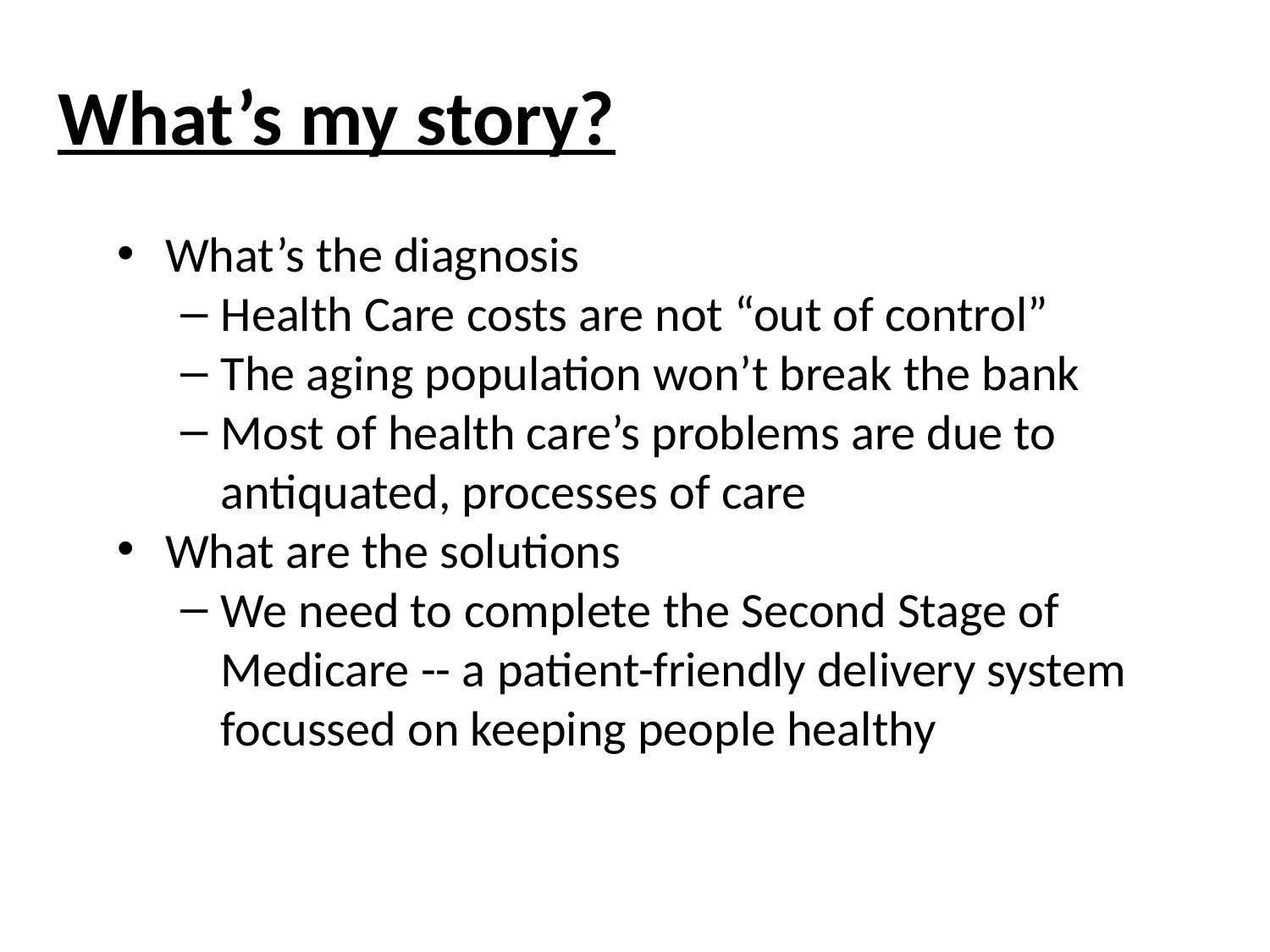

# What’s my story?
What’s the diagnosis
Health Care costs are not “out of control”
The aging population won’t break the bank
Most of health care’s problems are due to antiquated, processes of care
What are the solutions
We need to complete the Second Stage of Medicare -- a patient-friendly delivery system focussed on keeping people healthy